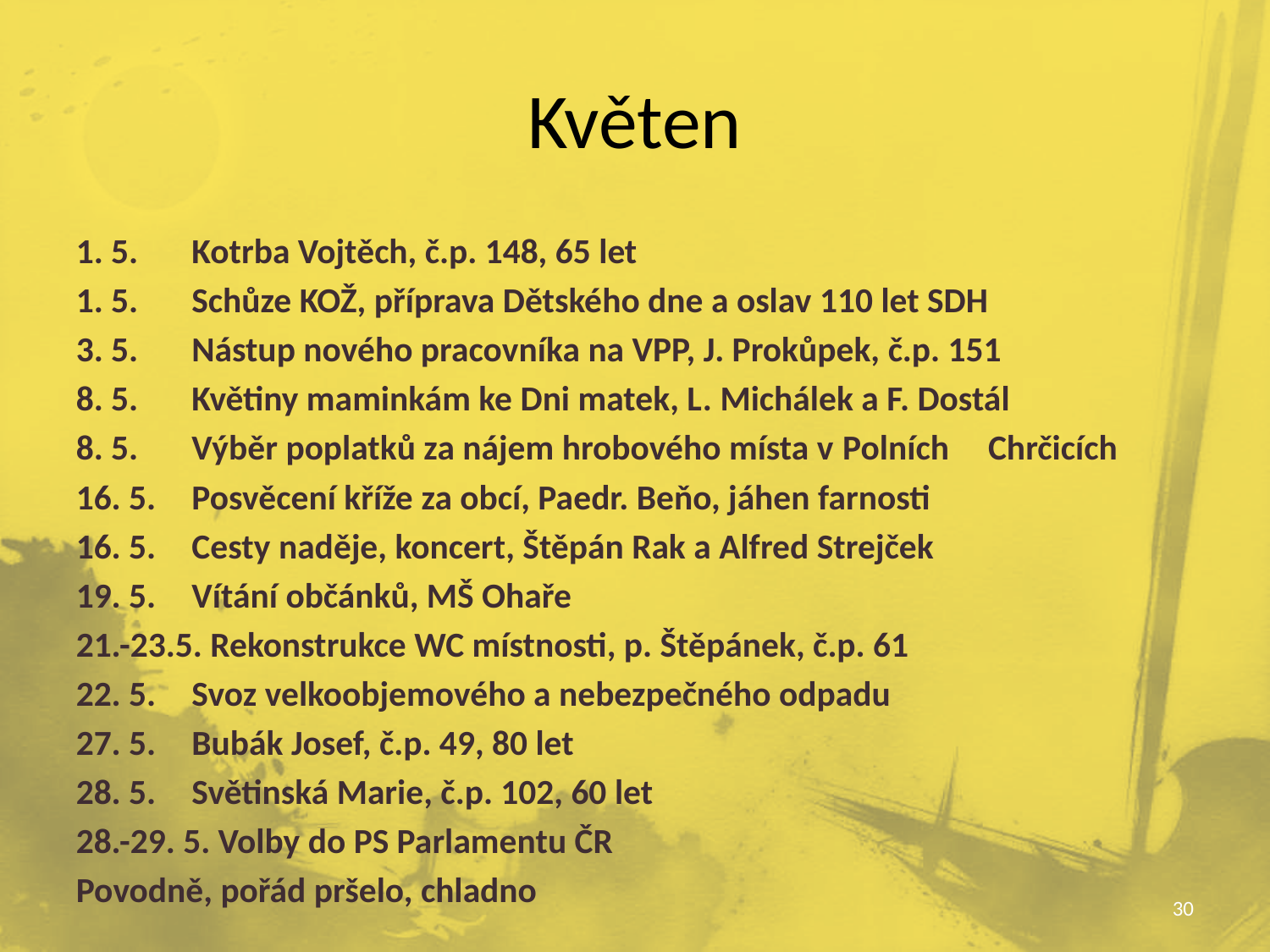

# Květen
1. 5.	Kotrba Vojtěch, č.p. 148, 65 let
1. 5.	Schůze KOŽ, příprava Dětského dne a oslav 110 let SDH
3. 5.	Nástup nového pracovníka na VPP, J. Prokůpek, č.p. 151
8. 5.	Květiny maminkám ke Dni matek, L. Michálek a F. Dostál
8. 5.	Výběr poplatků za nájem hrobového místa v Polních 	Chrčicích
16. 5.	Posvěcení kříže za obcí, Paedr. Beňo, jáhen farnosti
16. 5.	Cesty naděje, koncert, Štěpán Rak a Alfred Strejček
19. 5.	Vítání občánků, MŠ Ohaře
21.-23.5. Rekonstrukce WC místnosti, p. Štěpánek, č.p. 61
22. 5.	Svoz velkoobjemového a nebezpečného odpadu
27. 5.	Bubák Josef, č.p. 49, 80 let
28. 5.	Světinská Marie, č.p. 102, 60 let
28.-29. 5. Volby do PS Parlamentu ČR
Povodně, pořád pršelo, chladno

30